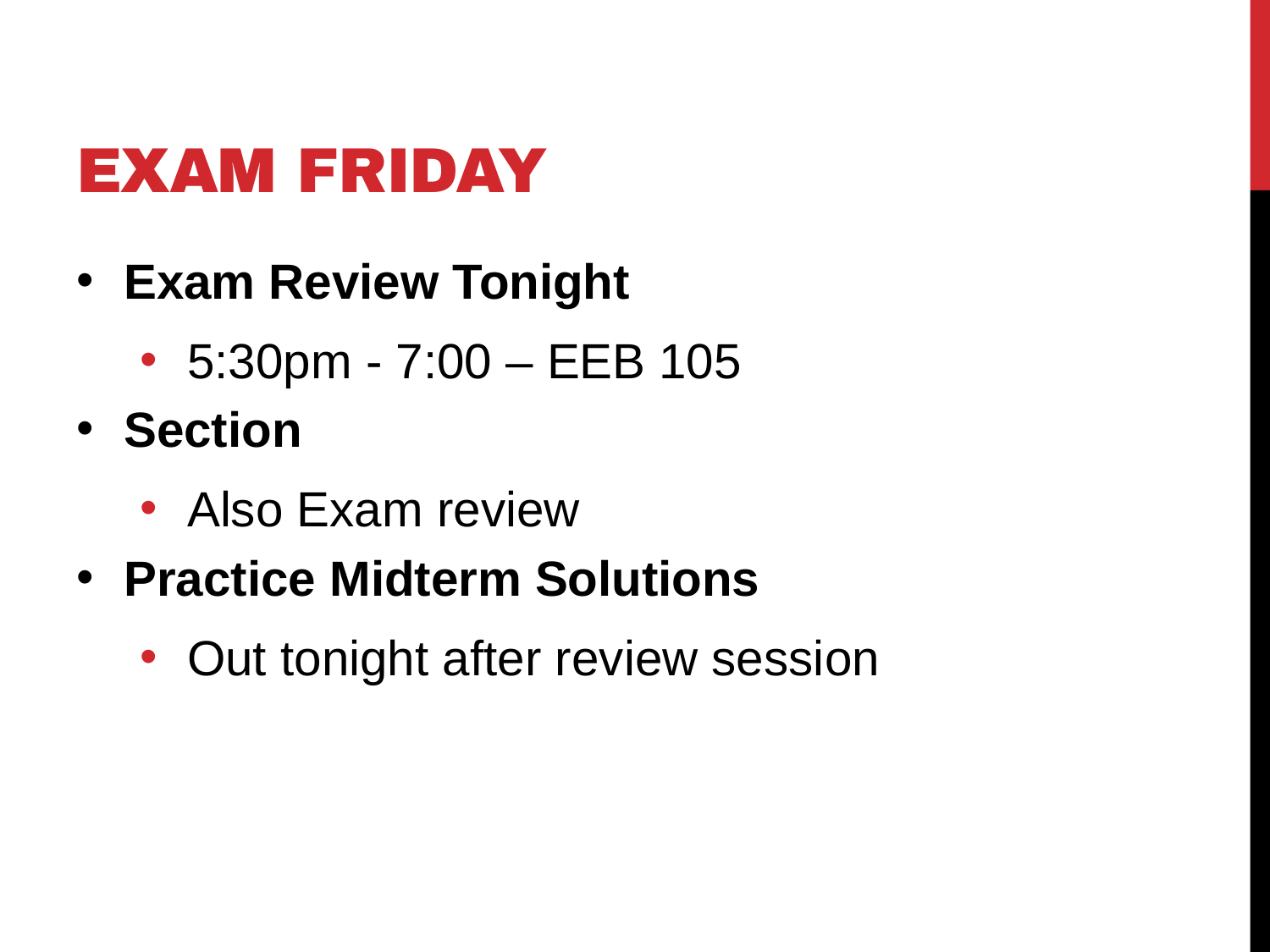

# Exam Friday
Exam Review Tonight
5:30pm - 7:00 – EEB 105
Section
Also Exam review
Practice Midterm Solutions
Out tonight after review session